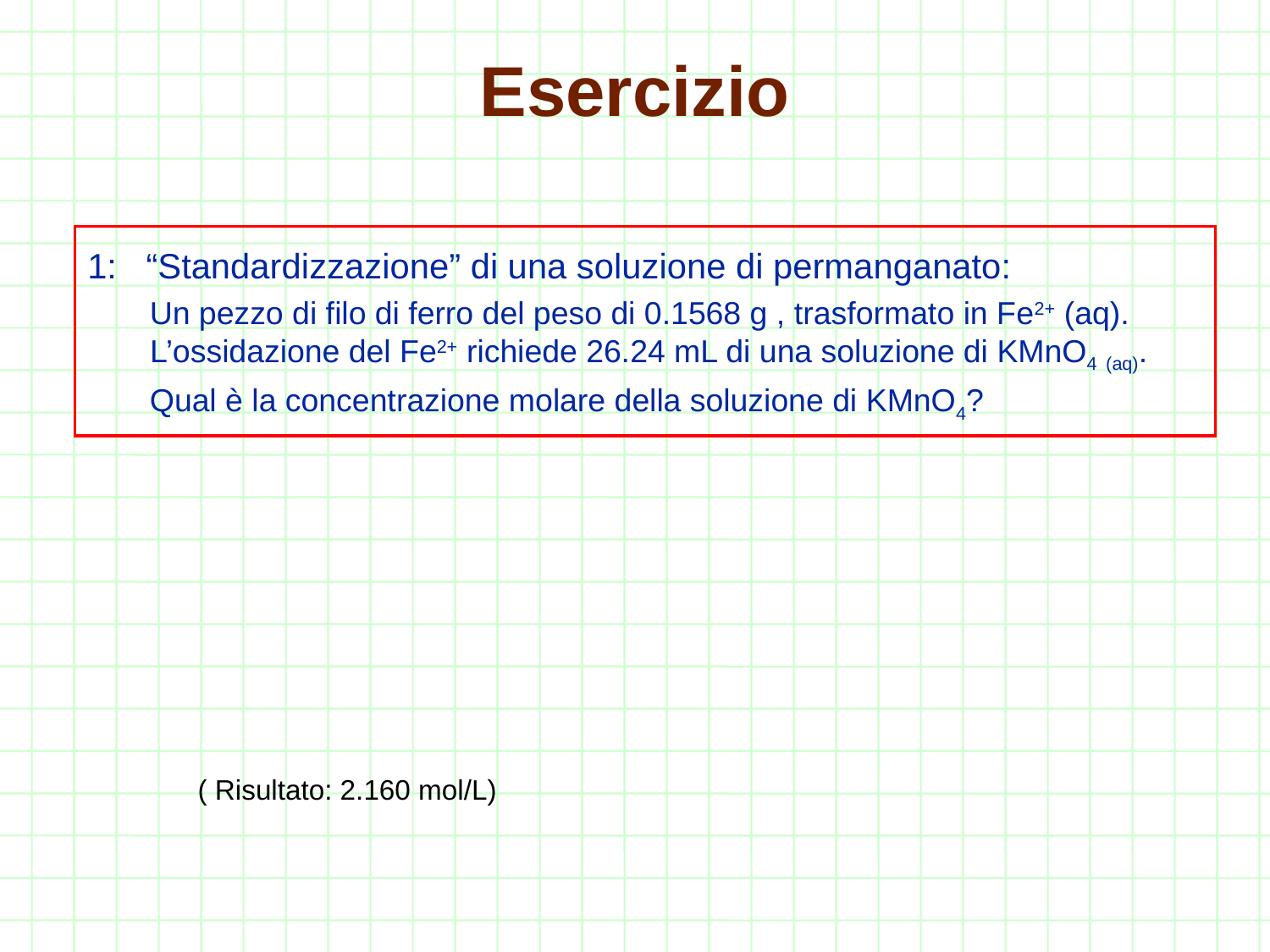

# Esercizio

1:   “Standardizzazione” di una soluzione di permanganato:
       Un pezzo di filo di ferro del peso di 0.1568 g , trasformato in Fe2+ (aq). L’ossidazione del Fe2+ richiede 26.24 mL di una soluzione di KMnO4 (aq).
       Qual è la concentrazione molare della soluzione di KMnO4?

( Risultato: 2.160 mol/L)